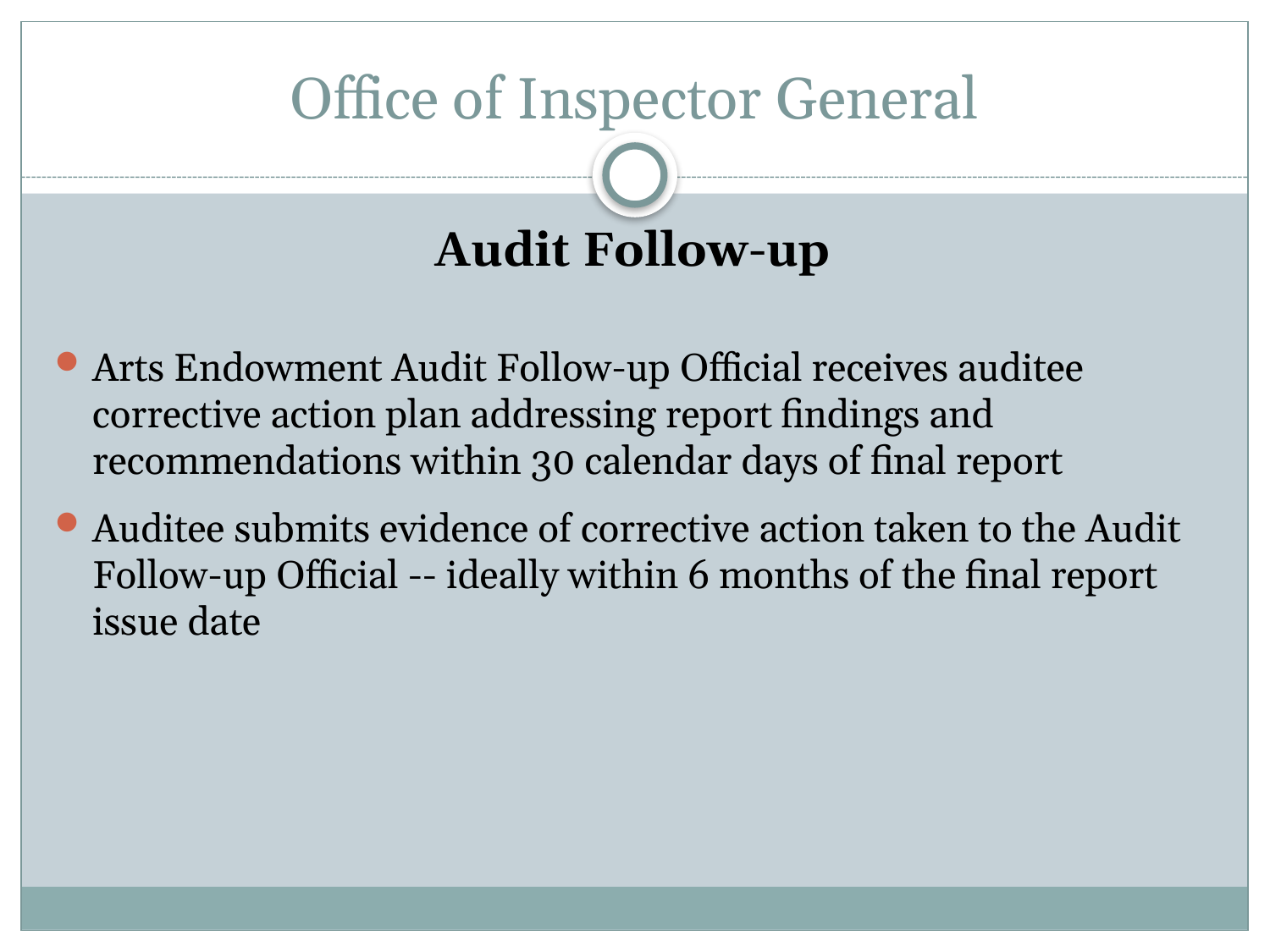

# Office of Inspector General
Audit Follow-up

Arts Endowment Audit Follow-up Official receives auditee corrective action plan addressing report findings and recommendations within 30 calendar days of final report
Auditee submits evidence of corrective action taken to the Audit Follow-up Official -- ideally within 6 months of the final report issue date